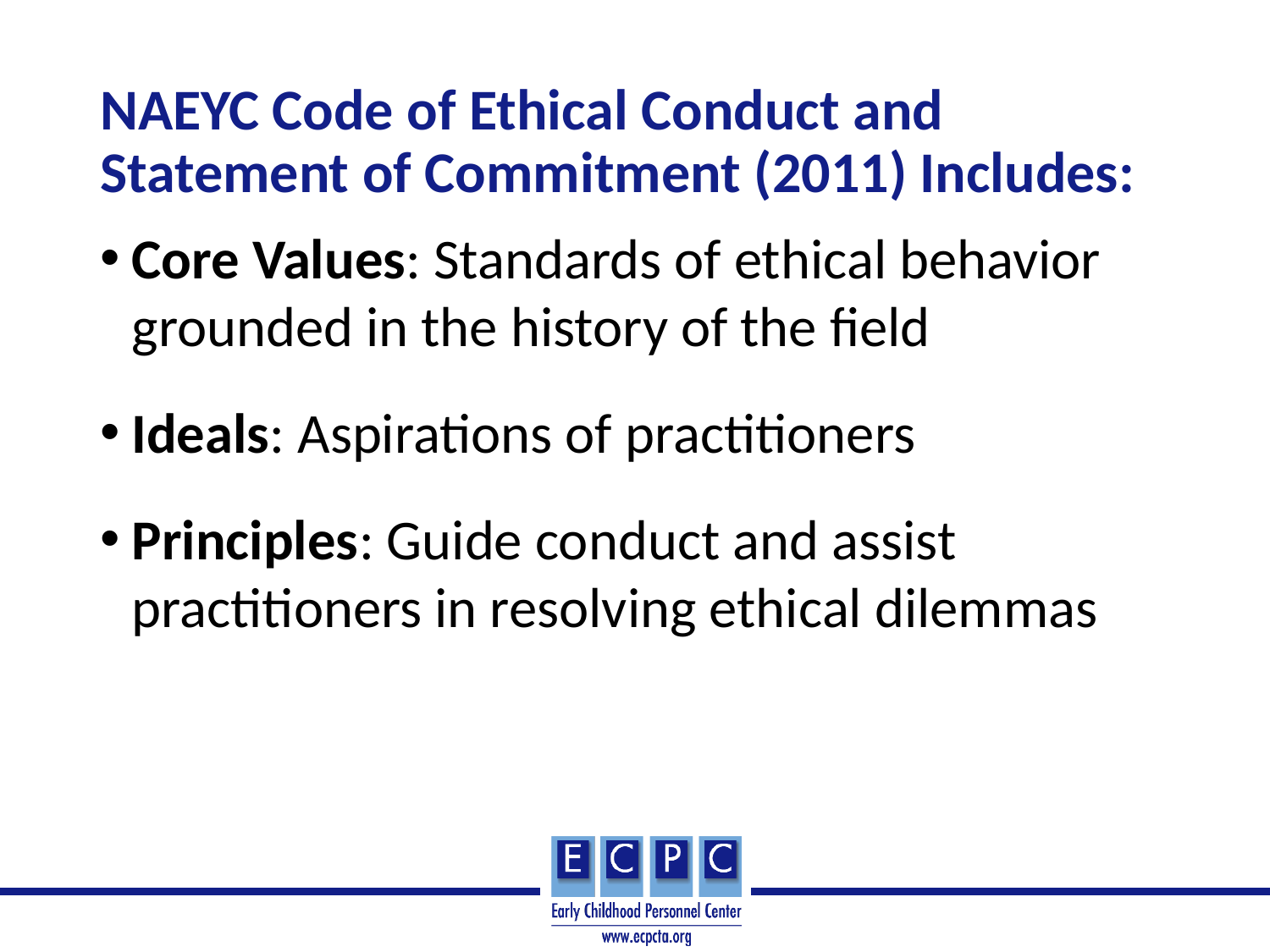

# NAEYC Code of Ethical Conduct and Statement of Commitment (2011) Includes:
Core Values: Standards of ethical behavior grounded in the history of the field
Ideals: Aspirations of practitioners
Principles: Guide conduct and assist practitioners in resolving ethical dilemmas